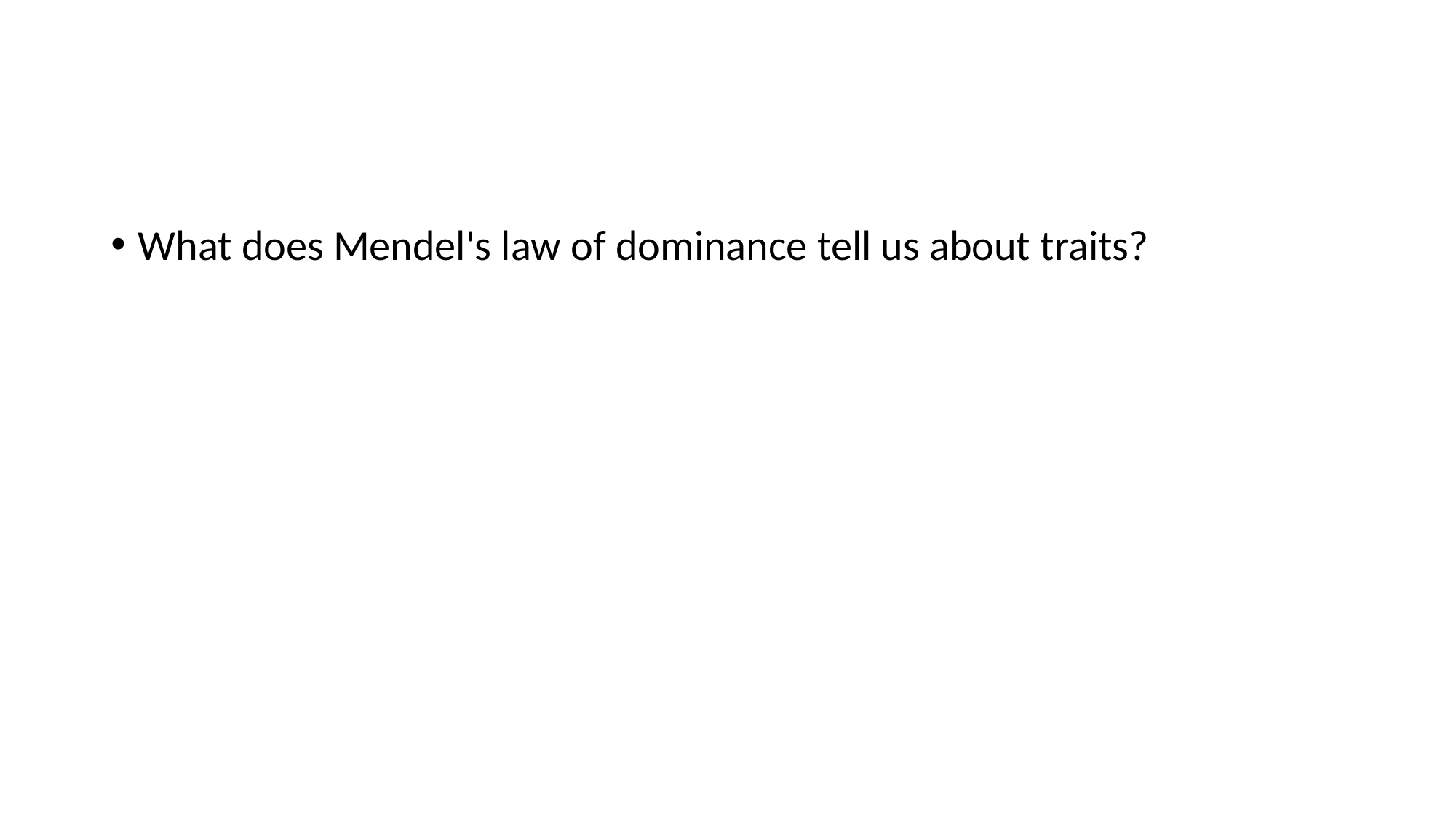

#
What does Mendel's law of dominance tell us about traits?